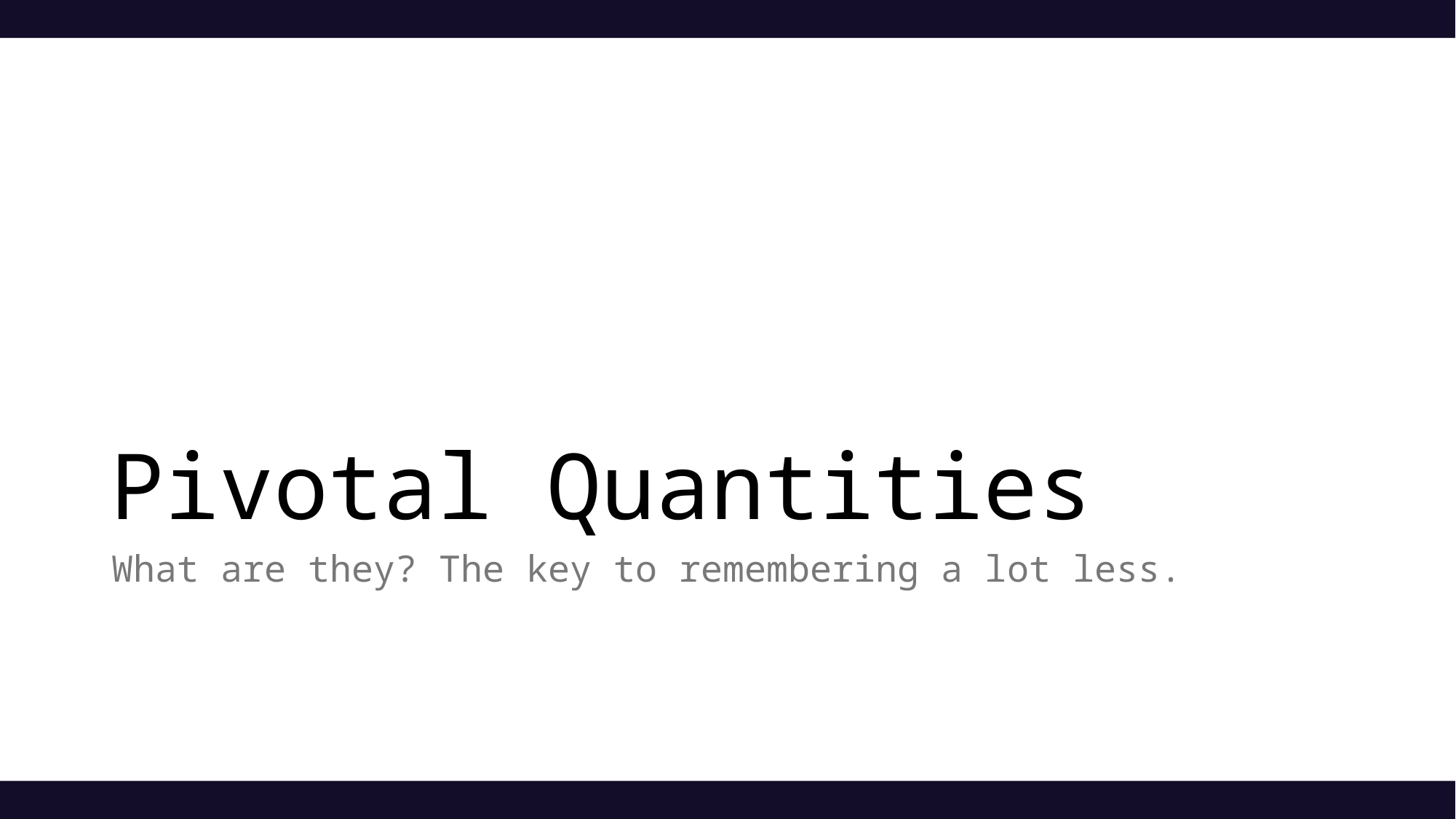

# Pivotal Quantities
What are they? The key to remembering a lot less.